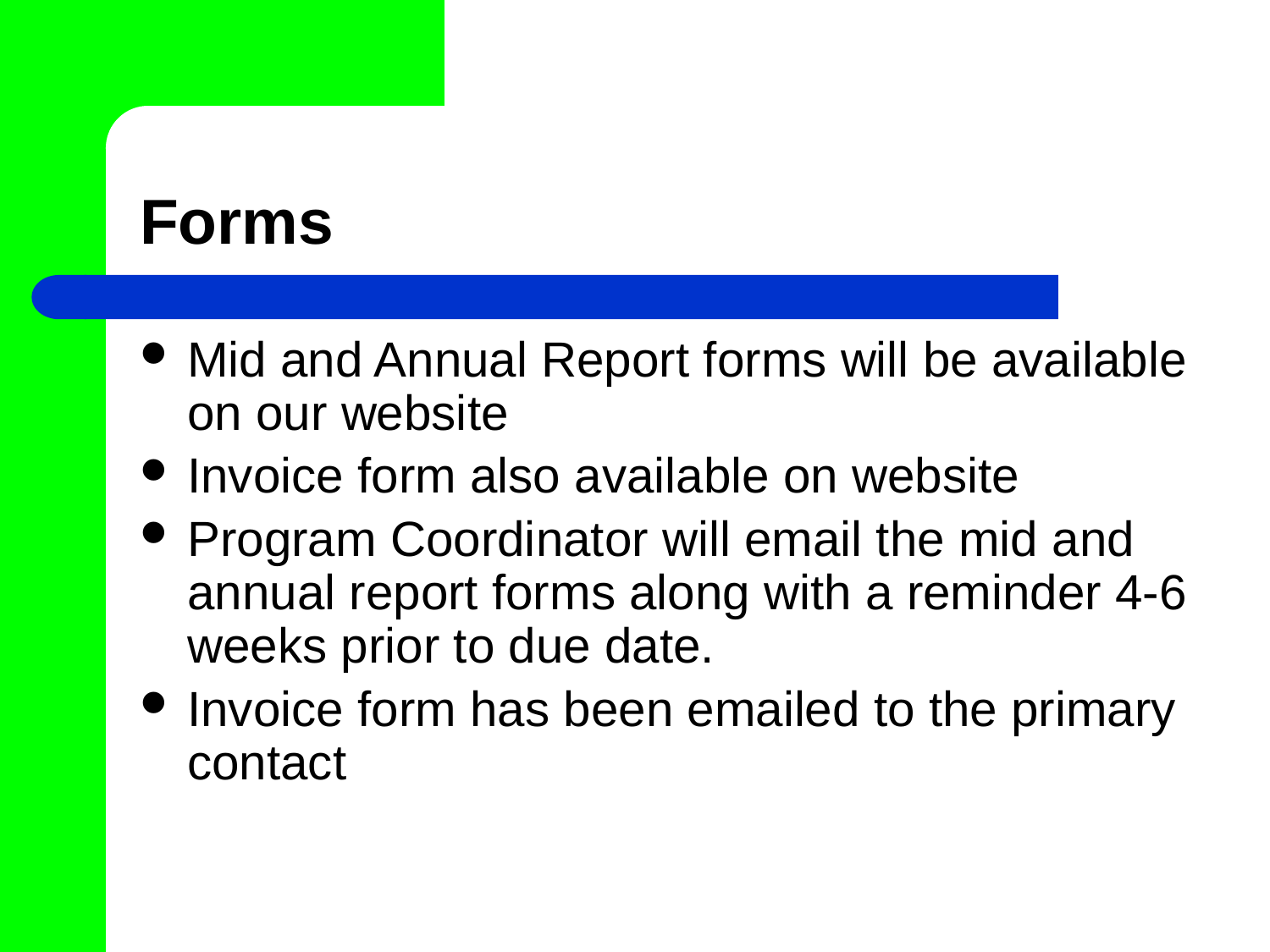

# Forms
Mid and Annual Report forms will be available on our website
Invoice form also available on website
Program Coordinator will email the mid and annual report forms along with a reminder 4-6 weeks prior to due date.
Invoice form has been emailed to the primary contact